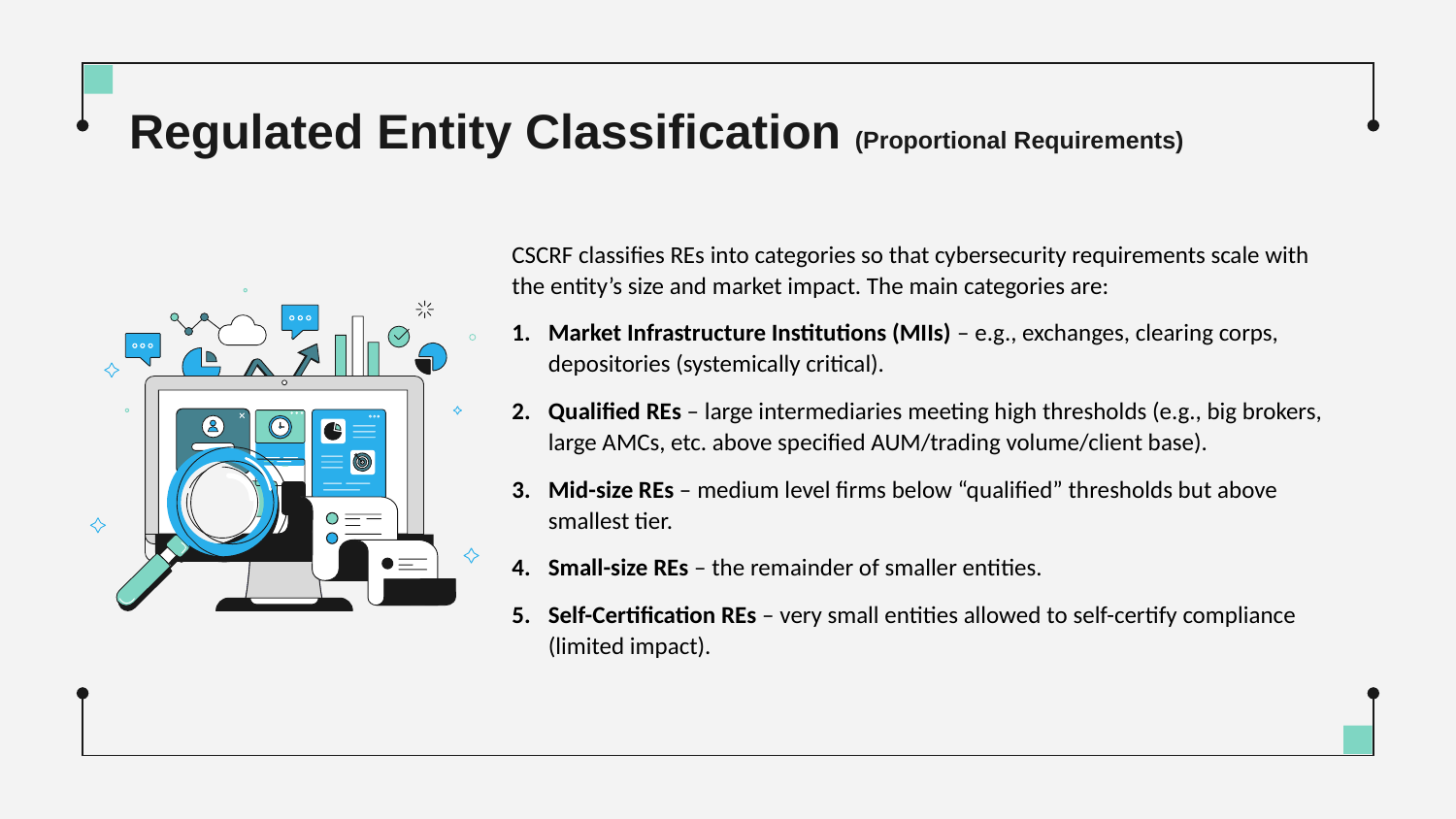

# Regulated Entity Classification (Proportional Requirements)
CSCRF classifies REs into categories so that cybersecurity requirements scale with the entity’s size and market impact. The main categories are:
Market Infrastructure Institutions (MIIs) – e.g., exchanges, clearing corps, depositories (systemically critical).
Qualified REs – large intermediaries meeting high thresholds (e.g., big brokers, large AMCs, etc. above specified AUM/trading volume/client base).
Mid-size REs – medium level firms below “qualified” thresholds but above smallest tier.
Small-size REs – the remainder of smaller entities.
Self-Certification REs – very small entities allowed to self-certify compliance (limited impact).